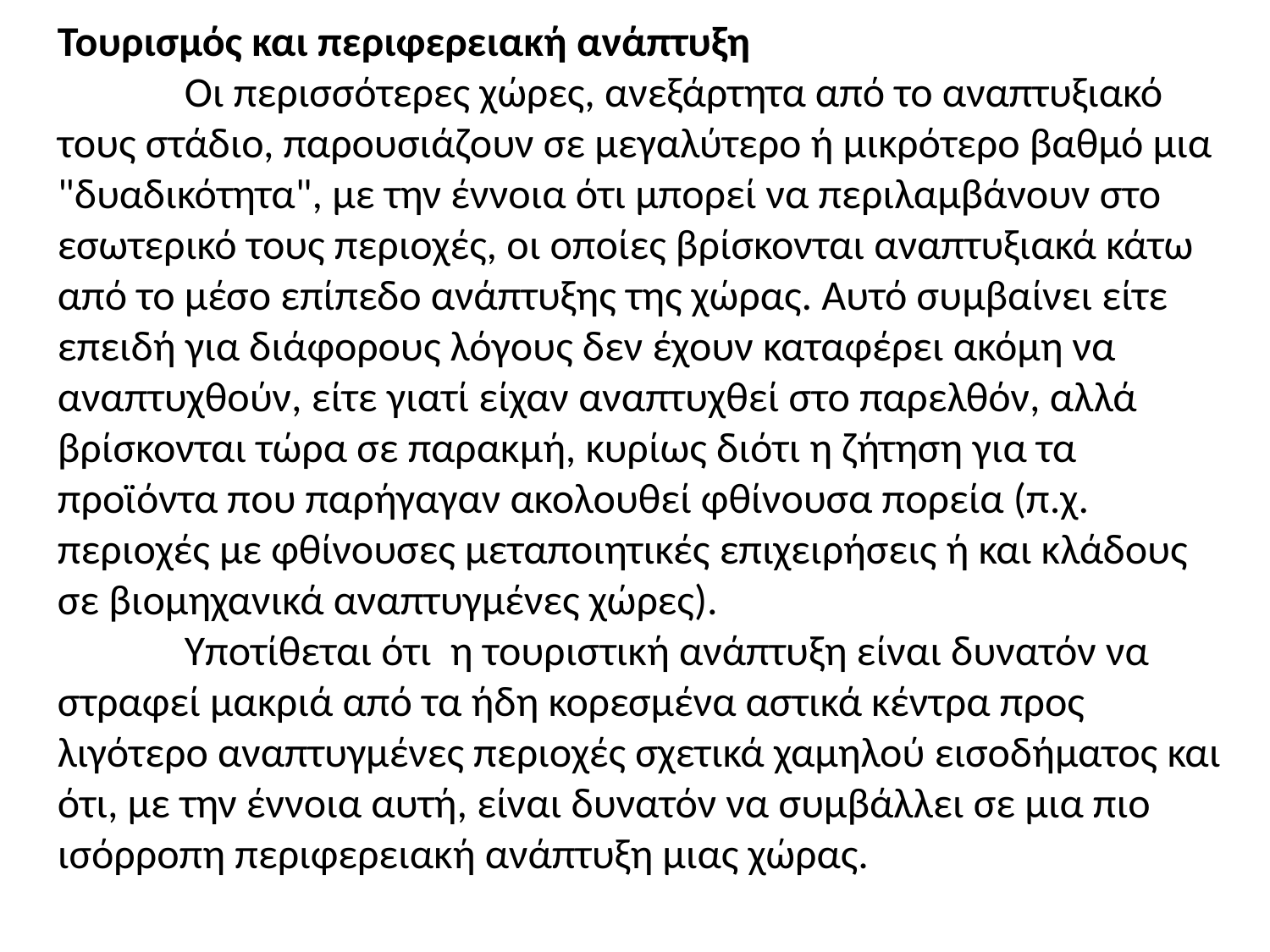

Τουρισμός και περιφερειακή ανάπτυξη
	Οι περισσότερες χώρες, ανεξάρτητα από το αναπτυξιακό τους στάδιο, παρουσιάζουν σε μεγαλύτερο ή μικρότερο βαθμό μια "δυαδικότητα", με την έννοια ότι μπορεί να περιλαμβάνουν στο εσωτερικό τους περιοχές, οι οποίες βρίσκονται αναπτυξιακά κάτω από το μέσο επίπεδο ανάπτυξης της χώρας. Αυτό συμβαίνει είτε επειδή για διάφορους λόγους δεν έχουν καταφέρει ακόμη να αναπτυχθούν, είτε γιατί είχαν αναπτυχθεί στο παρελθόν, αλλά βρίσκονται τώρα σε παρακμή, κυρίως διότι η ζήτηση για τα προϊόντα που παρήγαγαν ακολουθεί φθίνουσα πορεία (π.χ. περιοχές με φθίνουσες μεταποιητικές επιχειρήσεις ή και κλάδους σε βιομηχανικά αναπτυγμένες χώρες).
	Υποτίθεται ότι  η τουριστική ανάπτυξη είναι δυνατόν να στραφεί μακριά από τα ήδη κορεσμένα αστικά κέντρα προς λιγότερο αναπτυγμένες περιοχές σχετικά χαμηλού εισοδήματος και ότι, με την έννοια αυτή, είναι δυνατόν να συμβάλλει σε μια πιο ισόρροπη περιφερειακή ανάπτυξη μιας χώρας.